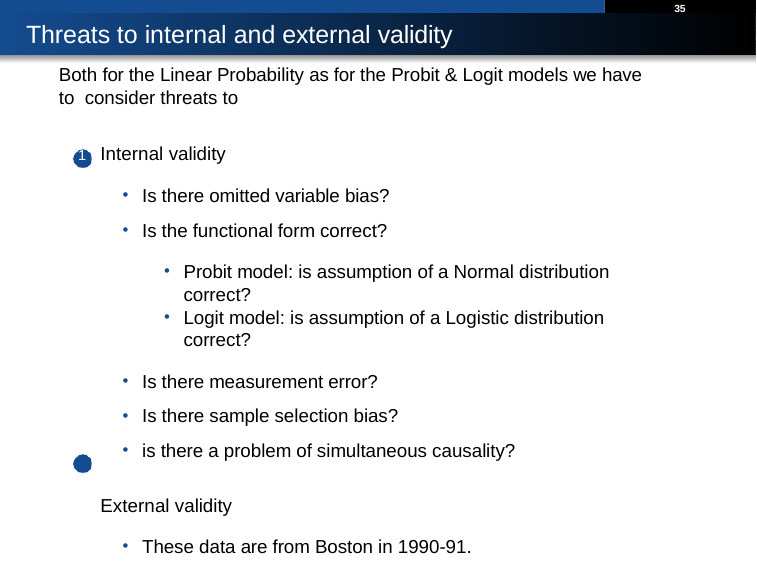

35

# Threats to internal and external validity
Both for the Linear Probability as for the Probit & Logit models we have to  consider threats to

Internal validity
Is there omitted variable bias?
Is the functional form correct?
Probit model: is assumption of a Normal distribution correct?
Logit model: is assumption of a Logistic distribution correct?
Is there measurement error?
Is there sample selection bias?
is there a problem of simultaneous causality?

External validity
These data are from Boston in 1990-91.
Do you think the results also apply today, where you live?